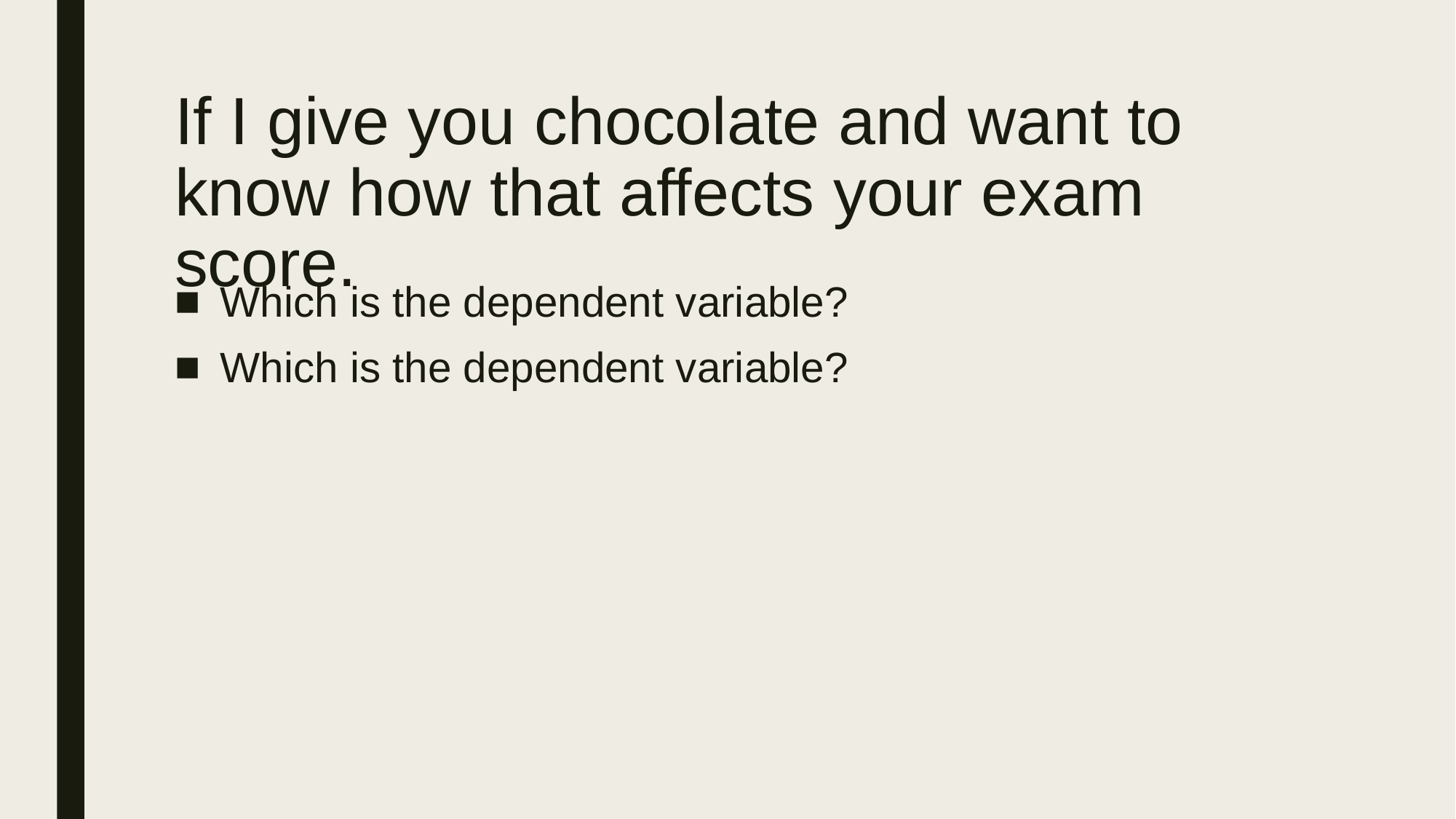

# If I give you chocolate and want to know how that affects your exam score.
Which is the dependent variable?
Which is the dependent variable?